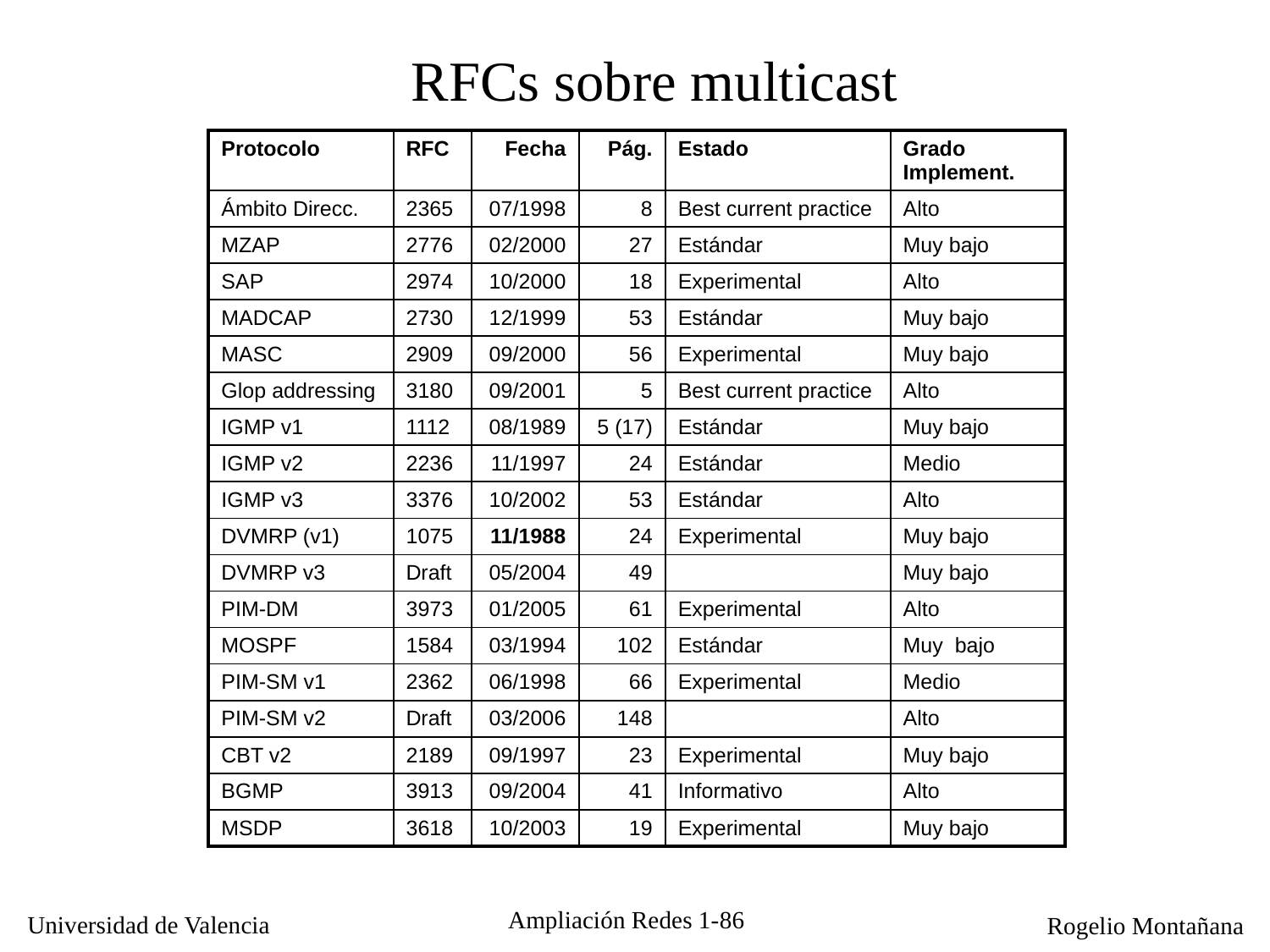

# RFCs sobre multicast
| Protocolo | RFC | Fecha | Pág. | Estado | Grado Implement. |
| --- | --- | --- | --- | --- | --- |
| Ámbito Direcc. | 2365 | 07/1998 | 8 | Best current practice | Alto |
| MZAP | 2776 | 02/2000 | 27 | Estándar | Muy bajo |
| SAP | 2974 | 10/2000 | 18 | Experimental | Alto |
| MADCAP | 2730 | 12/1999 | 53 | Estándar | Muy bajo |
| MASC | 2909 | 09/2000 | 56 | Experimental | Muy bajo |
| Glop addressing | 3180 | 09/2001 | 5 | Best current practice | Alto |
| IGMP v1 | 1112 | 08/1989 | 5 (17) | Estándar | Muy bajo |
| IGMP v2 | 2236 | 11/1997 | 24 | Estándar | Medio |
| IGMP v3 | 3376 | 10/2002 | 53 | Estándar | Alto |
| DVMRP (v1) | 1075 | 11/1988 | 24 | Experimental | Muy bajo |
| DVMRP v3 | Draft | 05/2004 | 49 |  | Muy bajo |
| PIM-DM | 3973 | 01/2005 | 61 | Experimental | Alto |
| MOSPF | 1584 | 03/1994 | 102 | Estándar | Muy bajo |
| PIM-SM v1 | 2362 | 06/1998 | 66 | Experimental | Medio |
| PIM-SM v2 | Draft | 03/2006 | 148 |  | Alto |
| CBT v2 | 2189 | 09/1997 | 23 | Experimental | Muy bajo |
| BGMP | 3913 | 09/2004 | 41 | Informativo | Alto |
| MSDP | 3618 | 10/2003 | 19 | Experimental | Muy bajo |
Ampliación Redes 1-86